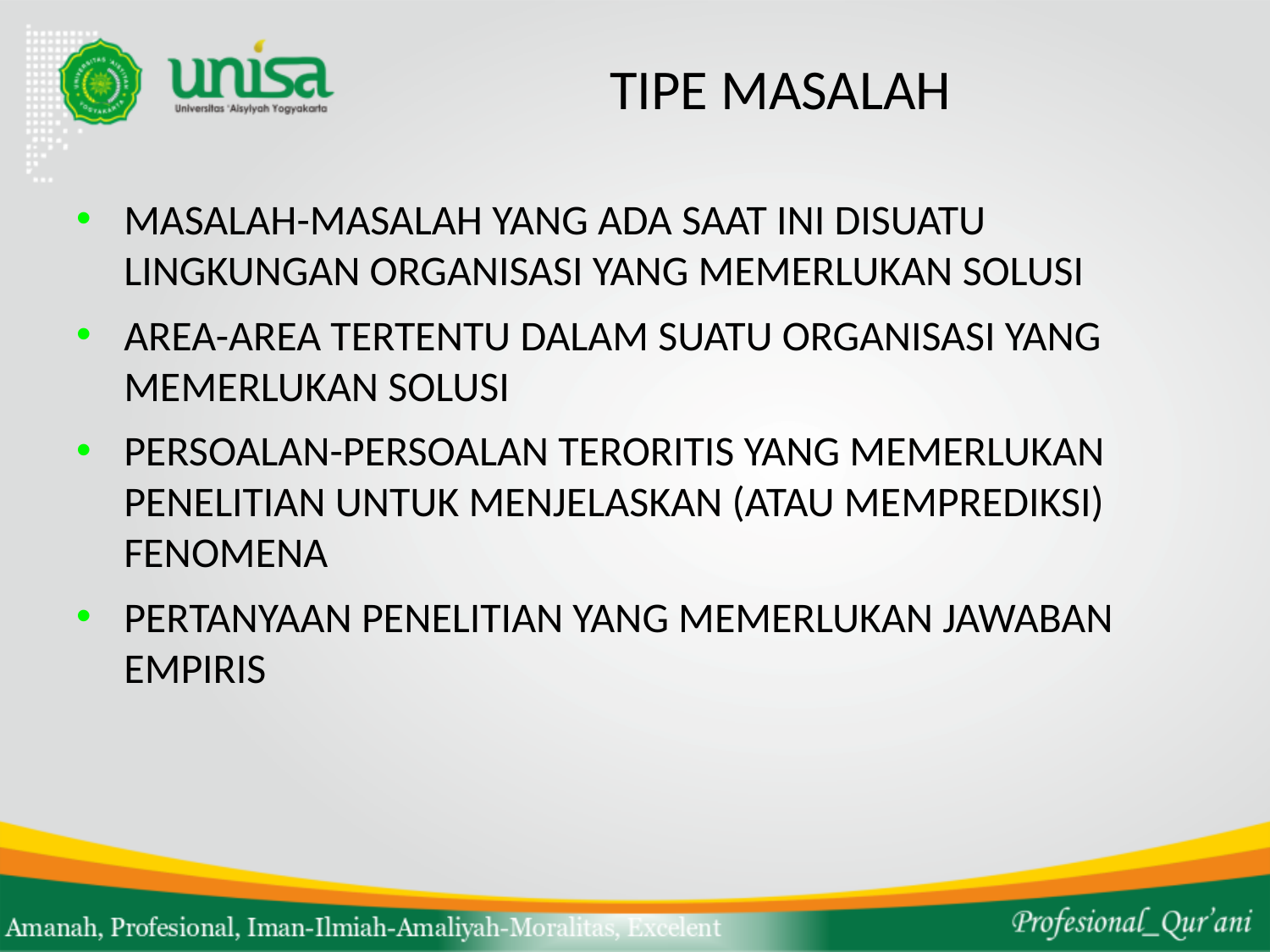

# TIPE MASALAH
MASALAH-MASALAH YANG ADA SAAT INI DISUATU LINGKUNGAN ORGANISASI YANG MEMERLUKAN SOLUSI
AREA-AREA TERTENTU DALAM SUATU ORGANISASI YANG MEMERLUKAN SOLUSI
PERSOALAN-PERSOALAN TERORITIS YANG MEMERLUKAN PENELITIAN UNTUK MENJELASKAN (ATAU MEMPREDIKSI) FENOMENA
PERTANYAAN PENELITIAN YANG MEMERLUKAN JAWABAN EMPIRIS